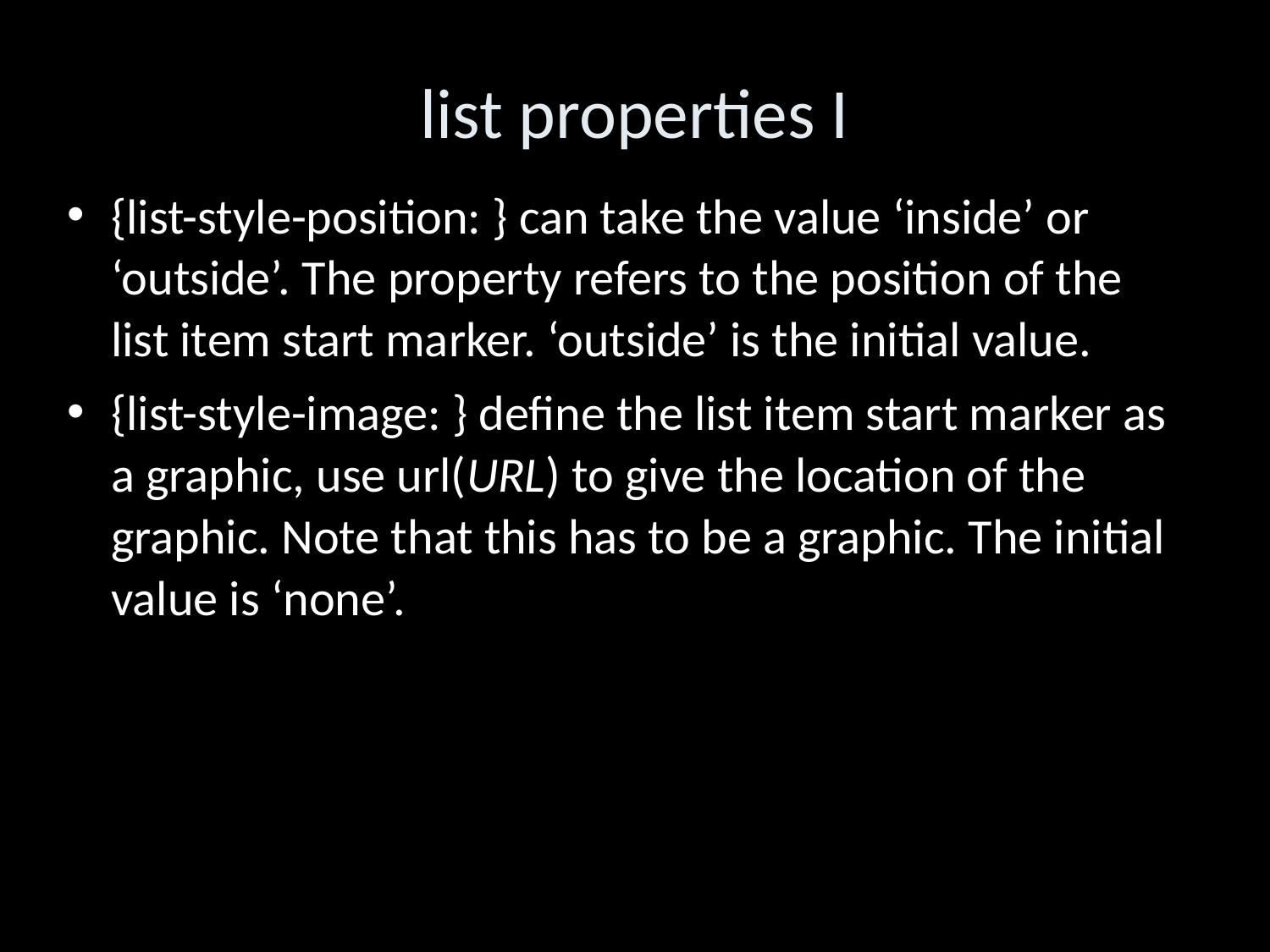

list properties I
{list-style-position: } can take the value ‘inside’ or ‘outside’. The property refers to the position of the list item start marker. ‘outside’ is the initial value.
{list-style-image: } define the list item start marker as a graphic, use url(URL) to give the location of the graphic. Note that this has to be a graphic. The initial value is ‘none’.